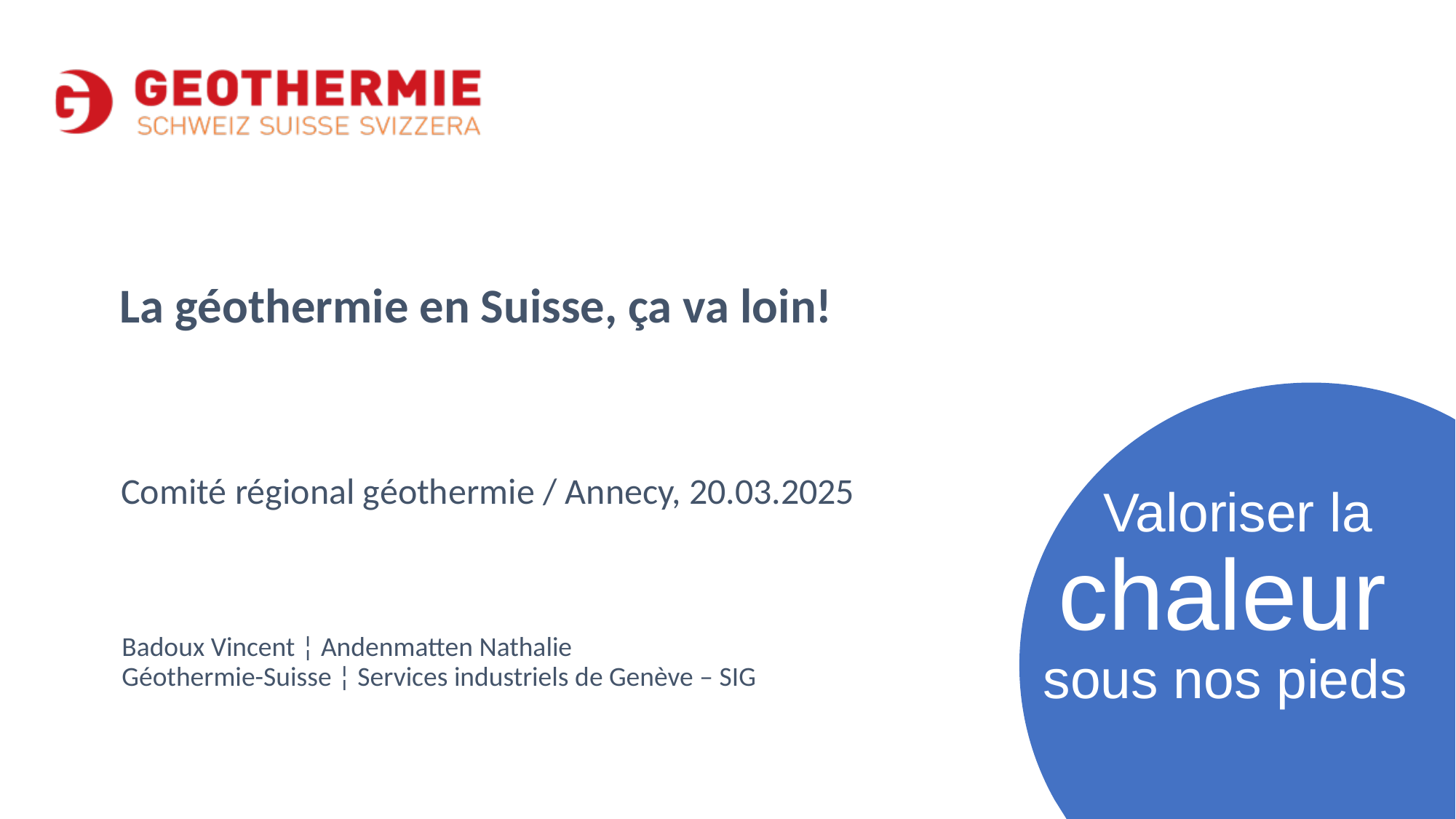

La géothermie en Suisse, ça va loin!

Comité régional géothermie / Annecy, 20.03.2025
    Valoriser la
 chaleur sous nos pieds
Badoux Vincent ¦ Andenmatten Nathalie
Géothermie-Suisse ¦ Services industriels de Genève – SIG